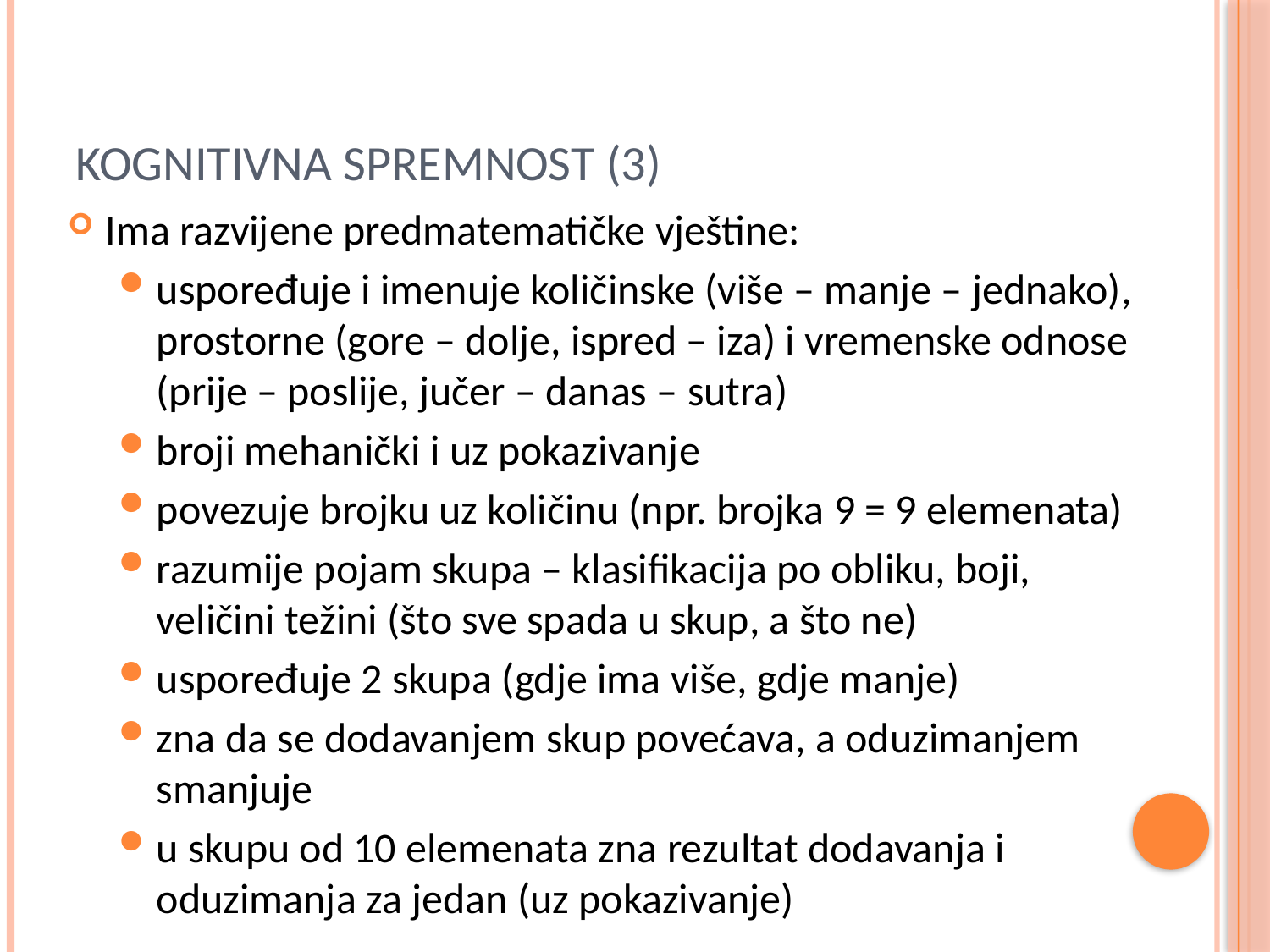

# KOGNITIVNA SPREMNOST (3)
Ima razvijene predmatematičke vještine:
uspoređuje i imenuje količinske (više – manje – jednako), prostorne (gore – dolje, ispred – iza) i vremenske odnose (prije – poslije, jučer – danas – sutra)
broji mehanički i uz pokazivanje
povezuje brojku uz količinu (npr. brojka 9 = 9 elemenata)
razumije pojam skupa – klasifikacija po obliku, boji, veličini težini (što sve spada u skup, a što ne)
uspoređuje 2 skupa (gdje ima više, gdje manje)
zna da se dodavanjem skup povećava, a oduzimanjem smanjuje
u skupu od 10 elemenata zna rezultat dodavanja i oduzimanja za jedan (uz pokazivanje)